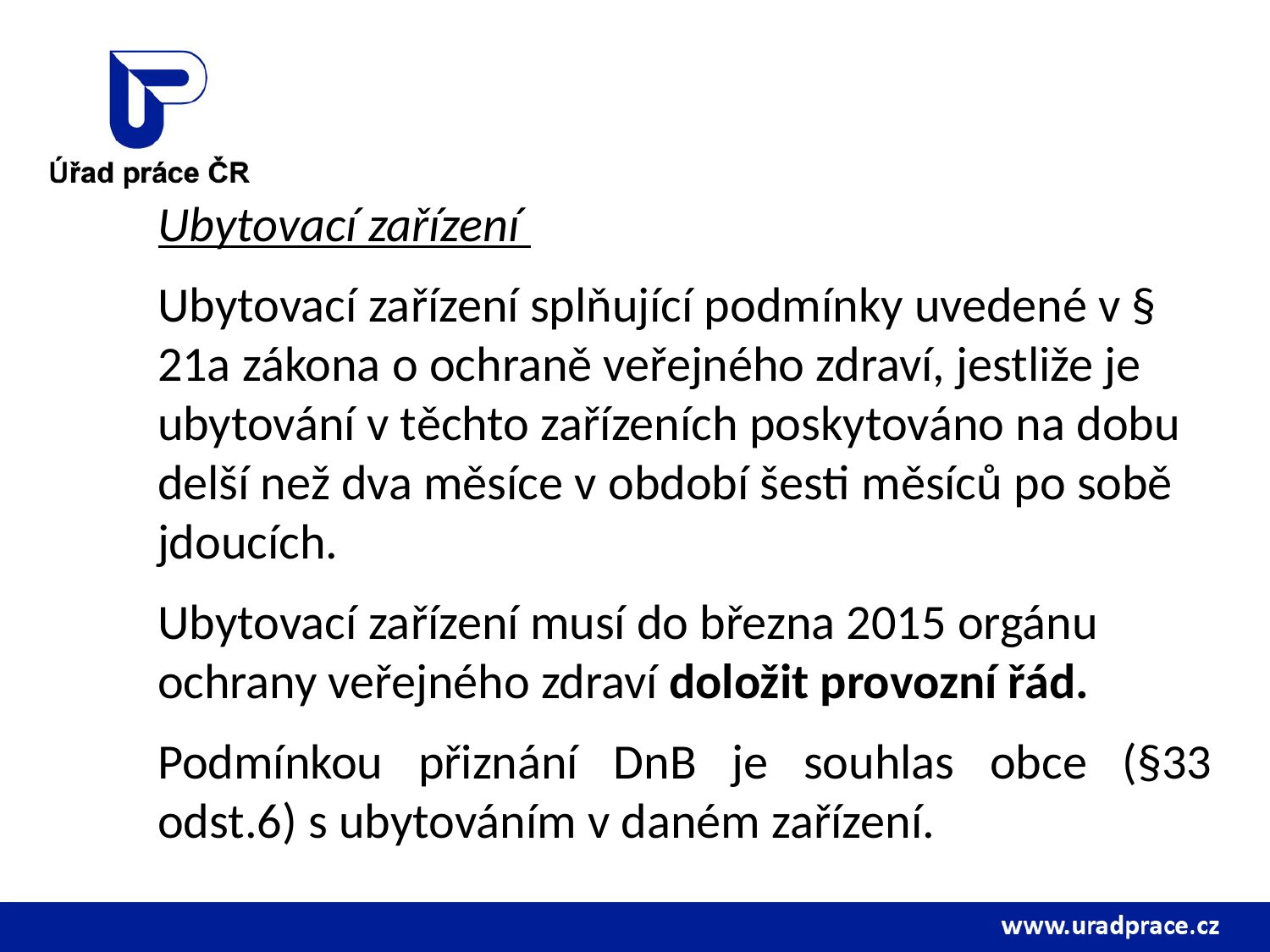

Ubytovací zařízení
Ubytovací zařízení splňující podmínky uvedené v § 21a zákona o ochraně veřejného zdraví, jestliže je ubytování v těchto zařízeních poskytováno na dobu delší než dva měsíce v období šesti měsíců po sobě jdoucích.
Ubytovací zařízení musí do března 2015 orgánu ochrany veřejného zdraví doložit provozní řád.
	Podmínkou přiznání DnB je souhlas obce (§33 odst.6) s ubytováním v daném zařízení.